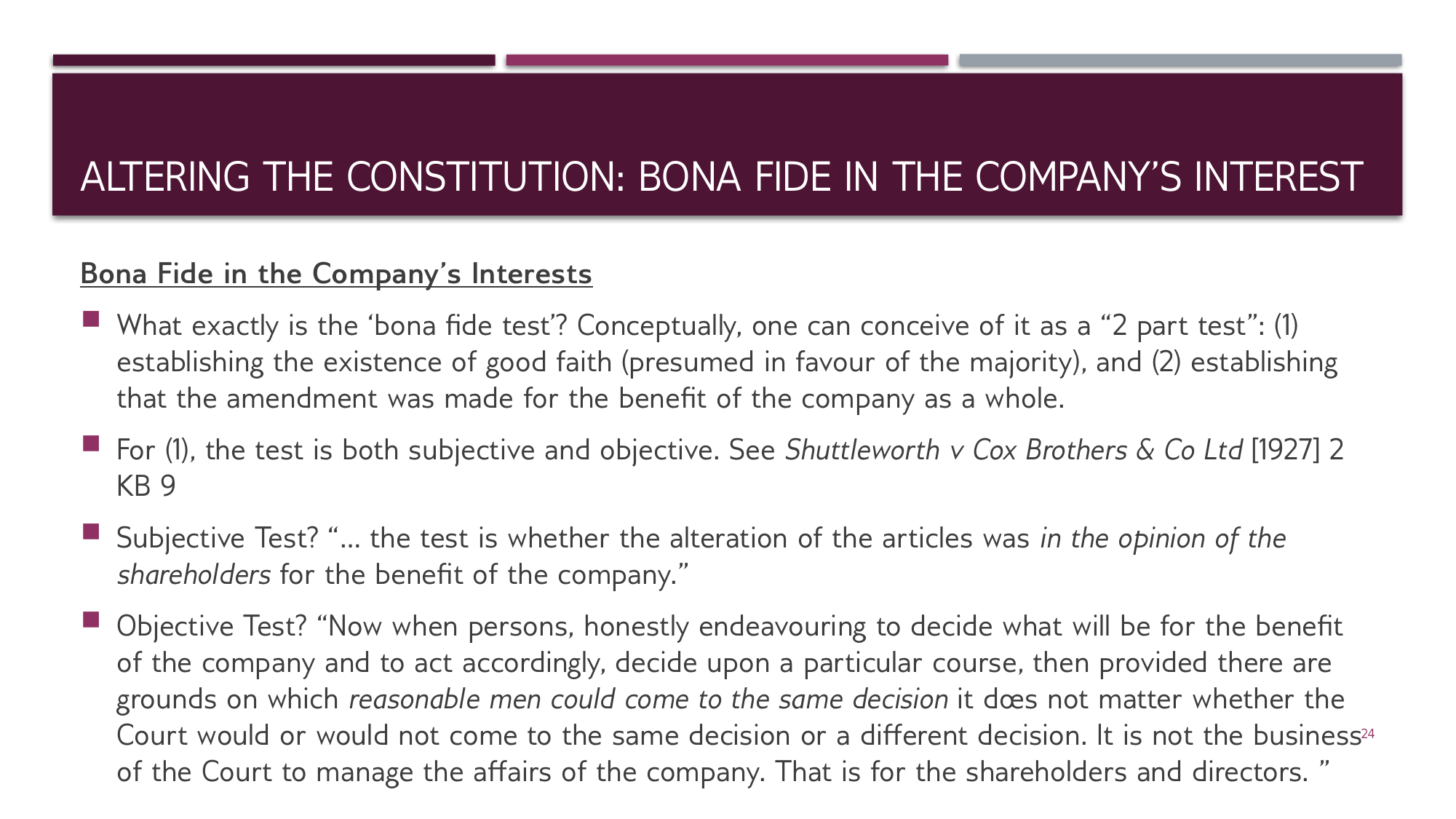

# Altering the constitution: bona fide in the Company’s interest
Bona Fide in the Company’s Interests
What exactly is the ‘bona fide test’? Conceptually, one can conceive of it as a “2 part test”: (1) establishing the existence of good faith (presumed in favour of the majority), and (2) establishing that the amendment was made for the benefit of the company as a whole.
For (1), the test is both subjective and objective. See Shuttleworth v Cox Brothers & Co Ltd [1927] 2 KB 9
Subjective Test? “… the test is whether the alteration of the articles was in the opinion of the shareholders for the benefit of the company.”
Objective Test? “Now when persons, honestly endeavouring to decide what will be for the benefit of the company and to act accordingly, decide upon a particular course, then provided there are grounds on which reasonable men could come to the same decision it does not matter whether the Court would or would not come to the same decision or a different decision. It is not the business of the Court to manage the affairs of the company. That is for the shareholders and directors. ”
24